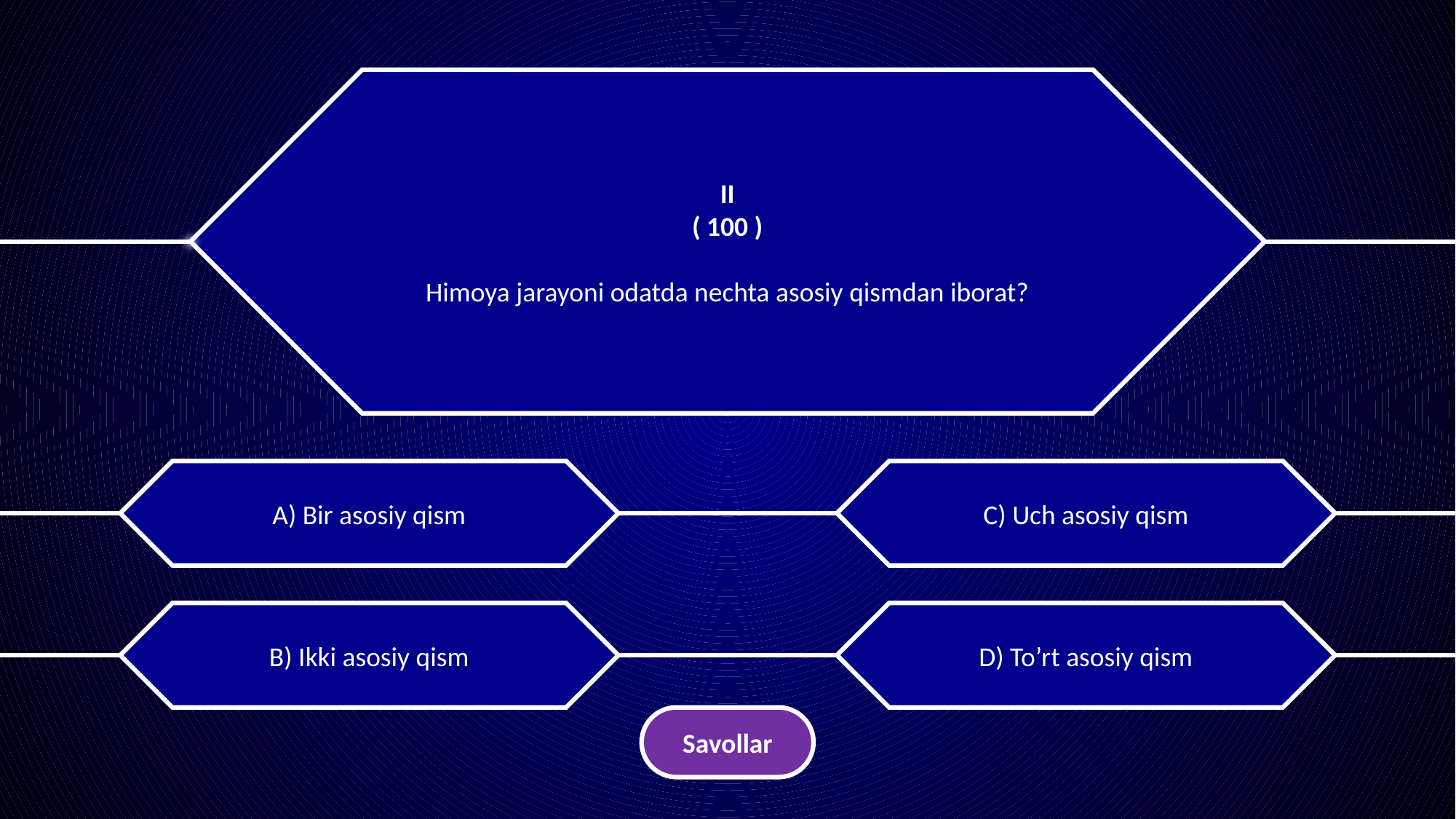

II
( 100 )
Himoya jarayoni odatda nechta asosiy qismdan iborat?

A) Bir asosiy qism
C) Uch asosiy qism
B) Ikki asosiy qism
D) To’rt asosiy qism
Savollar